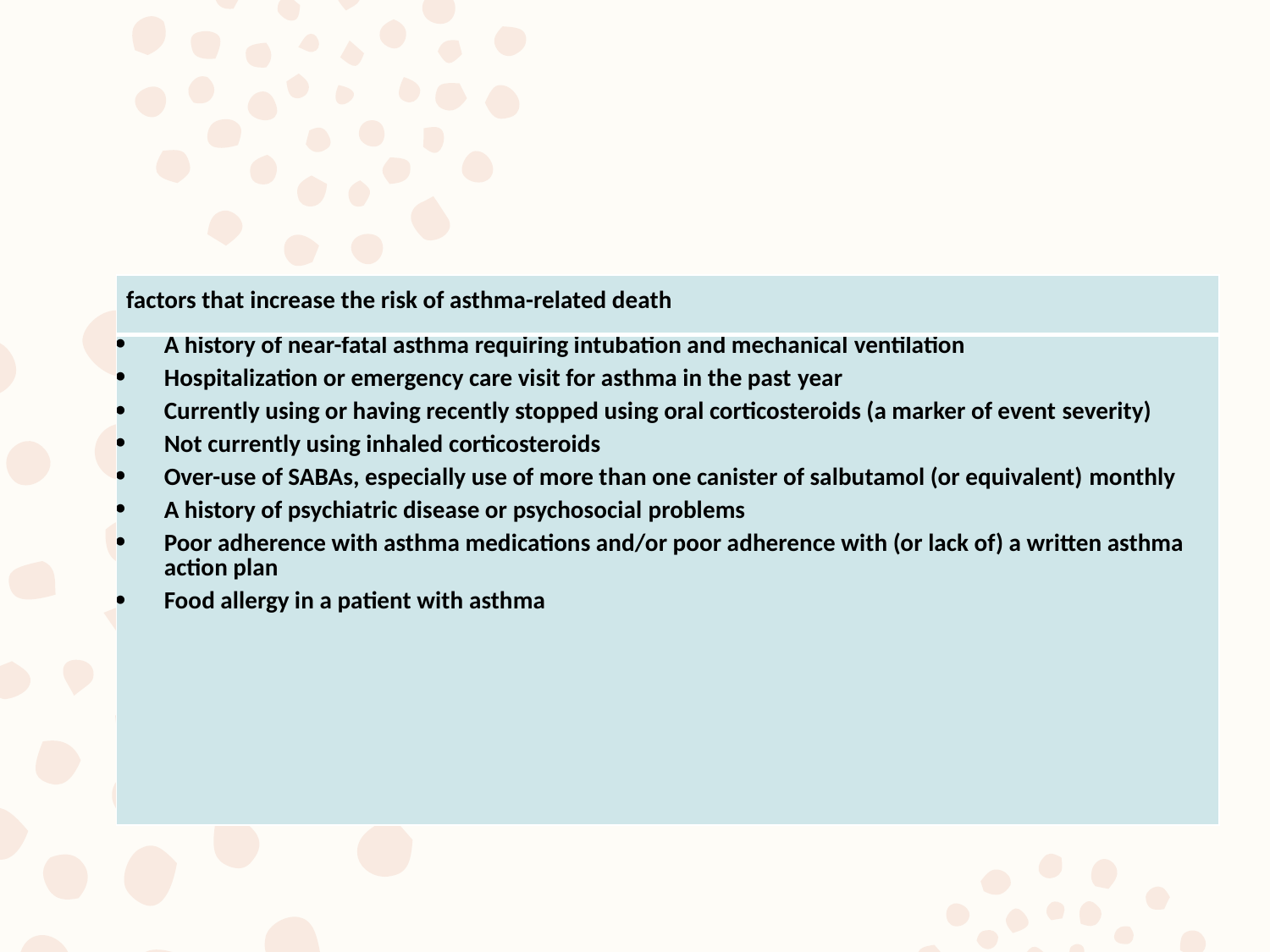

#
| factors that increase the risk of asthma-related death |
| --- |
| A history of near-fatal asthma requiring intubation and mechanical ventilation Hospitalization or emergency care visit for asthma in the past year Currently using or having recently stopped using oral corticosteroids (a marker of event severity) Not currently using inhaled corticosteroids Over-use of SABAs, especially use of more than one canister of salbutamol (or equivalent) monthly A history of psychiatric disease or psychosocial problems Poor adherence with asthma medications and/or poor adherence with (or lack of) a written asthma action plan Food allergy in a patient with asthma |